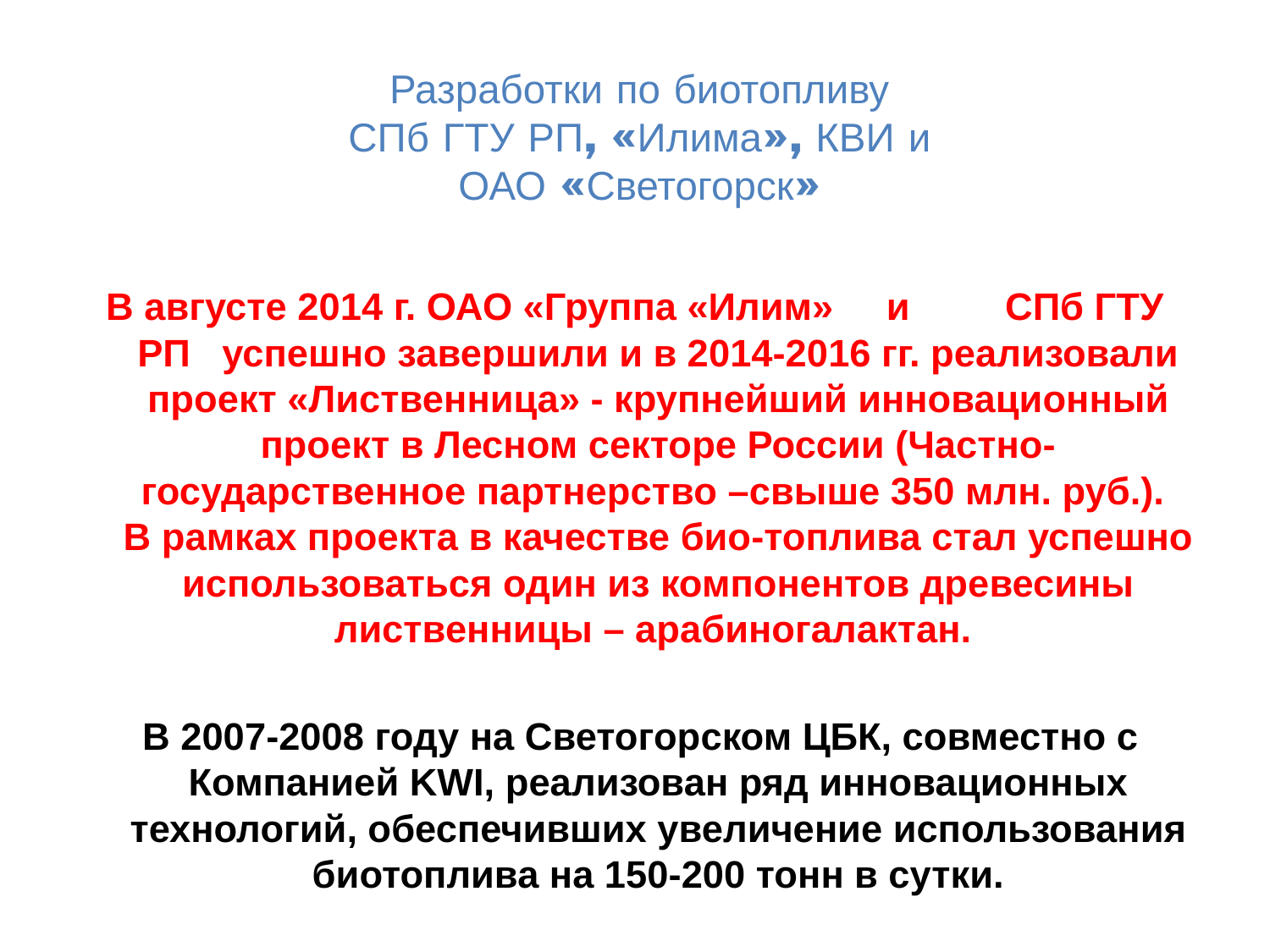

# Разработки по биотопливу СПб ГТУ РП, «Илима», КВИ и ОАО «Светогорск»

В августе 2014 г. ОАО «Группа «Илим»     и         СПб ГТУ РП   успешно завершили и в 2014-2016 гг. реализовали проект «Лиственница» - крупнейший инновационный проект в Лесном секторе России (Частно-государственное партнерство –свыше 350 млн. руб.).  В рамках проекта в качестве био-топлива стал успешно использоваться один из компонентов древесины лиственницы – арабиногалактан.

 В 2007-2008 году на Светогорском ЦБК, совместно с Компанией KWI, реализован ряд инновационных технологий, обеспечивших увеличение использования биотоплива на 150-200 тонн в сутки.